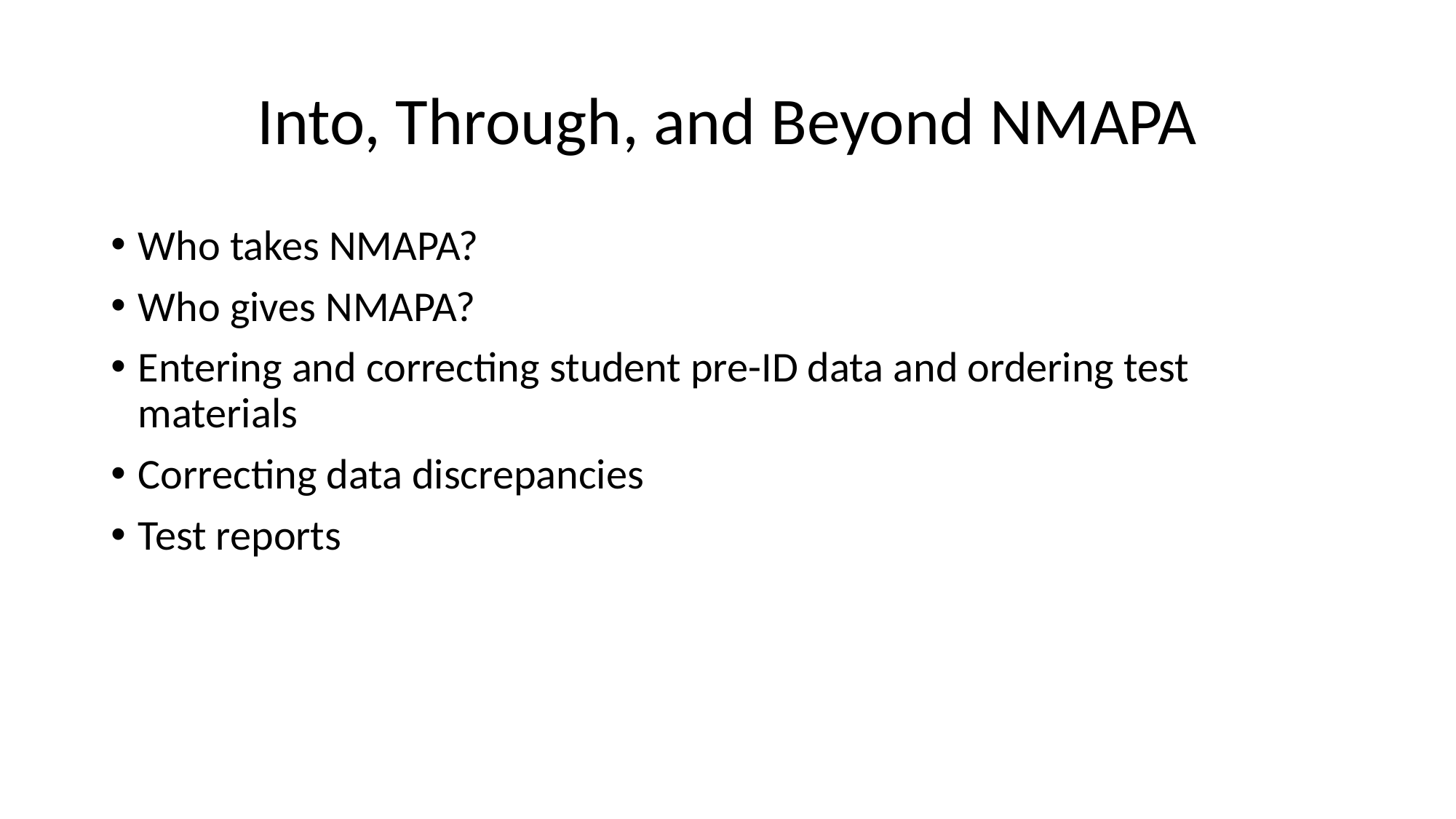

# Into, Through, and Beyond NMAPA
Who takes NMAPA?
Who gives NMAPA?
Entering and correcting student pre-ID data and ordering test materials
Correcting data discrepancies
Test reports